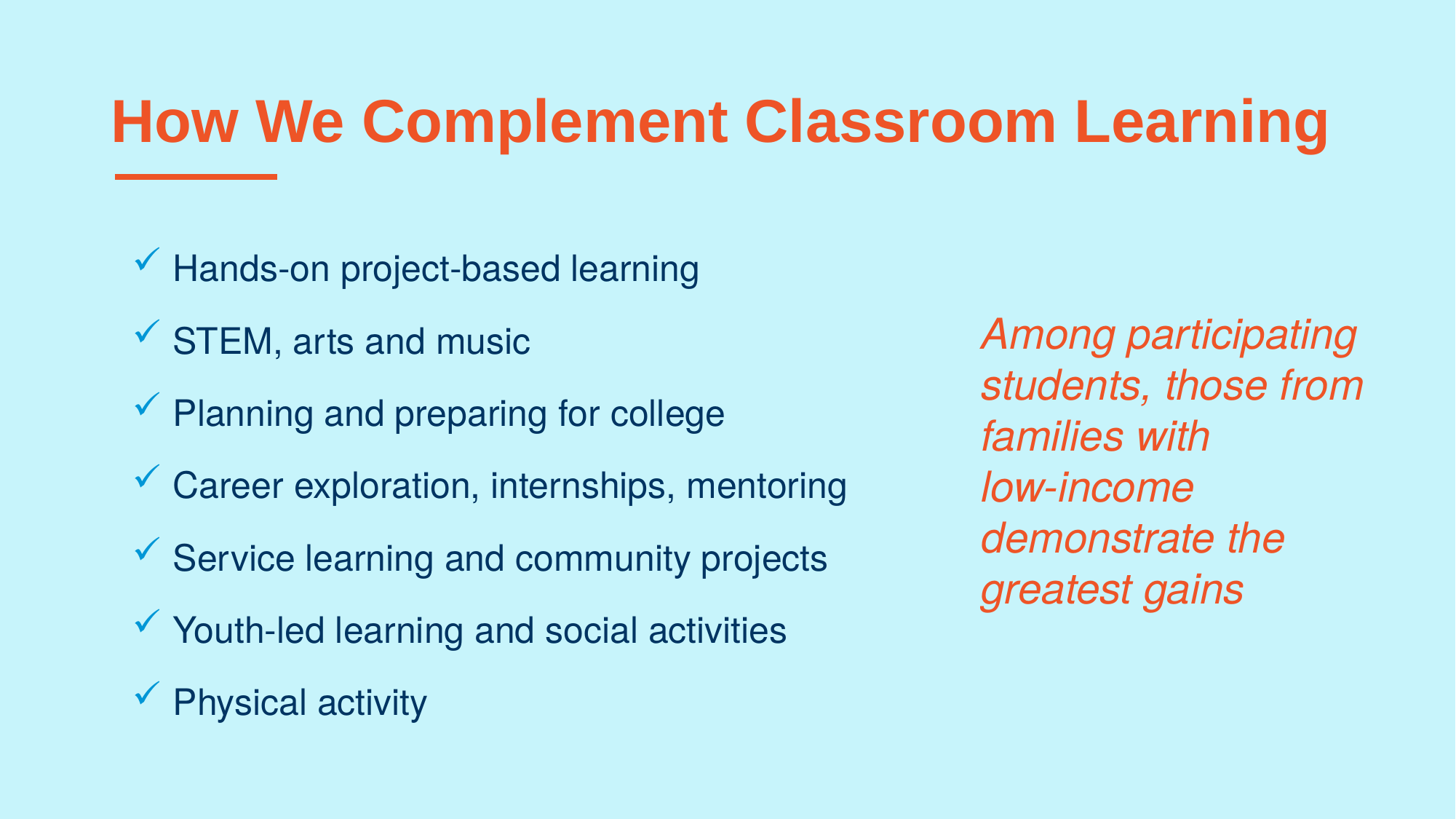

# How We Complement Classroom Learning
Hands-on project-based learning
STEM, arts and music
Planning and preparing for college
Career exploration, internships, mentoring
Service learning and community projects
Youth-led learning and social activities
Physical activity

Among participating students, those from families with
low-income demonstrate the greatest gains